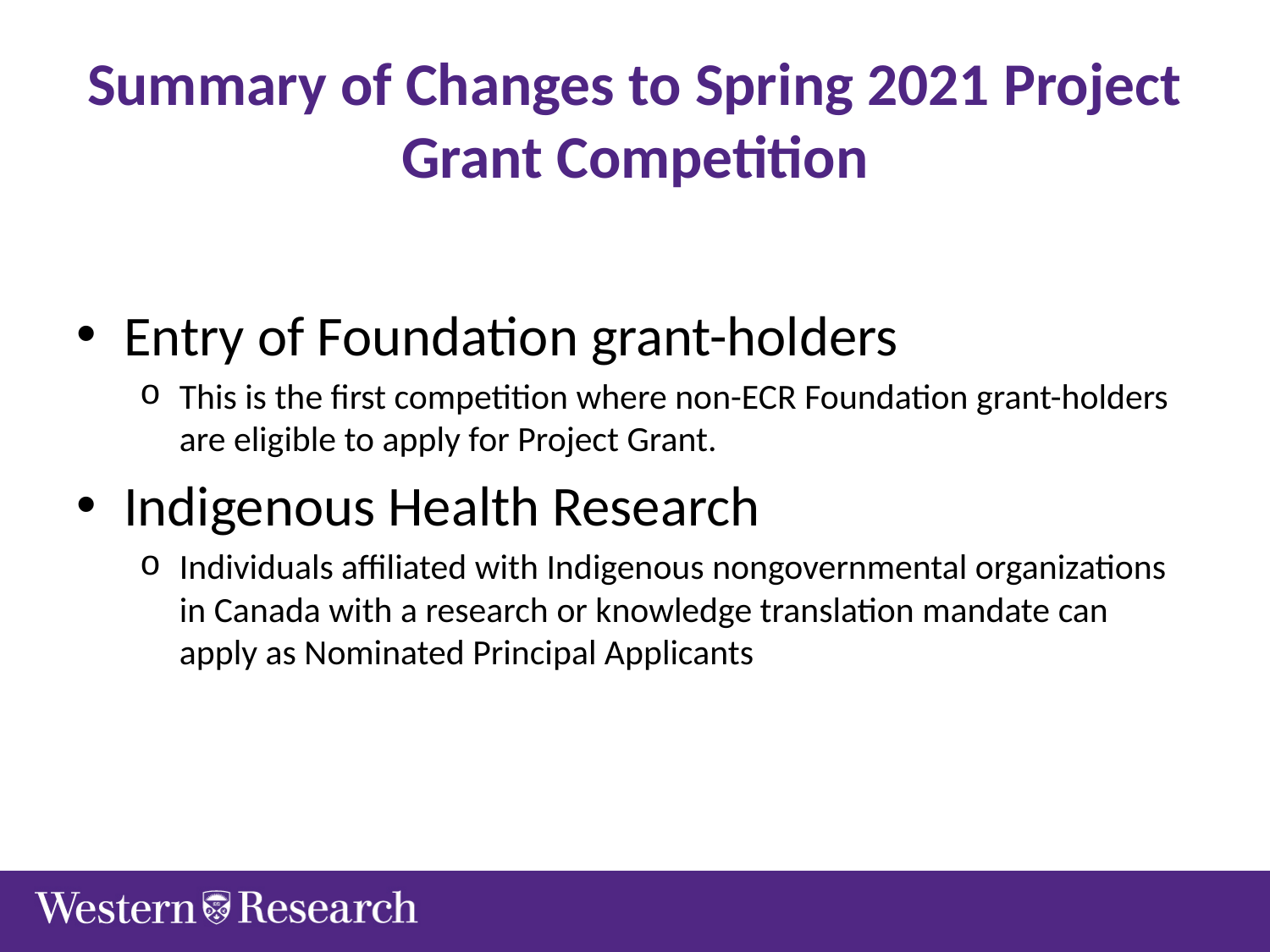

# Summary of Changes to Spring 2021 Project Grant Competition
Entry of Foundation grant-holders
This is the first competition where non-ECR Foundation grant-holders are eligible to apply for Project Grant.
Indigenous Health Research
Individuals affiliated with Indigenous nongovernmental organizations in Canada with a research or knowledge translation mandate can apply as Nominated Principal Applicants